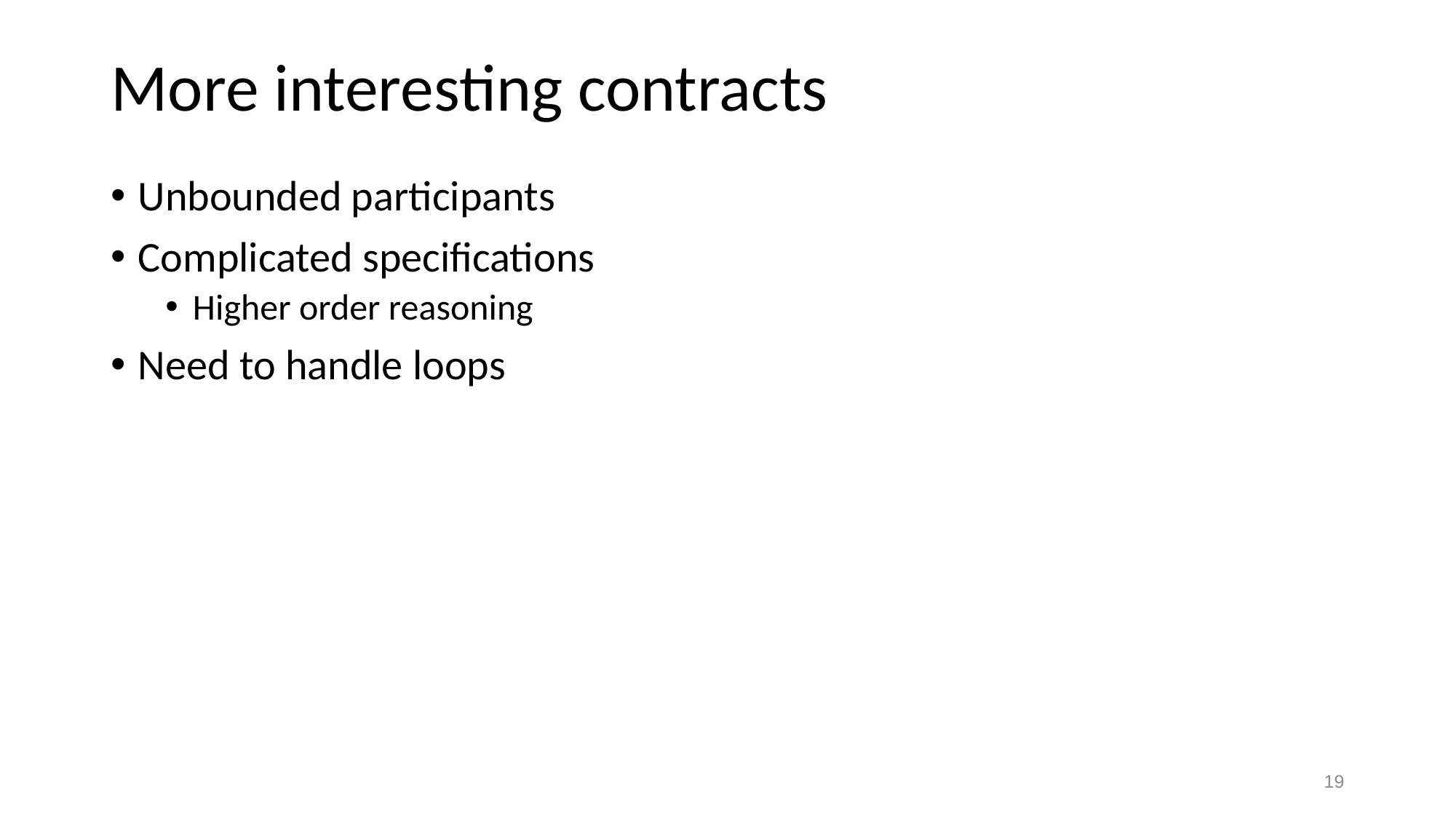

# More interesting contracts
Unbounded participants
Complicated specifications
Higher order reasoning
Need to handle loops
19